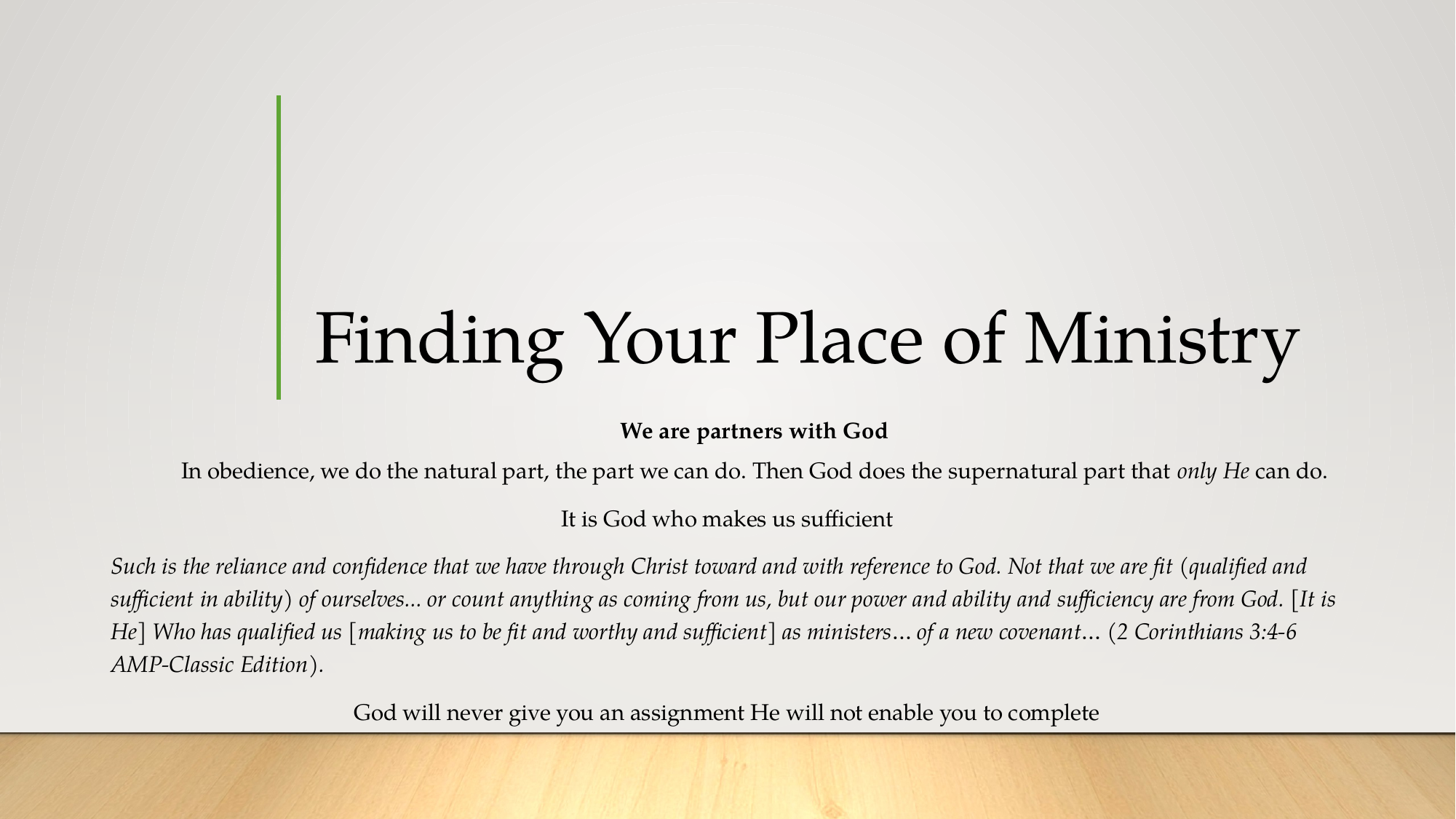

# Finding Your Place of Ministry
We are partners with God
In obedience, we do the natural part, the part we can do. Then God does the supernatural part that only He can do.
It is God who makes us sufficient
Such is the reliance and confidence that we have through Christ toward and with reference to God. Not that we are fit (qualified and sufficient in ability) of ourselves... or count anything as coming from us, but our power and ability and sufficiency are from God. [It is He] Who has qualified us [making us to be fit and worthy and sufficient] as ministers… of a new covenant… (2 Corinthians 3:4-6 AMP-Classic Edition).
God will never give you an assignment He will not enable you to complete